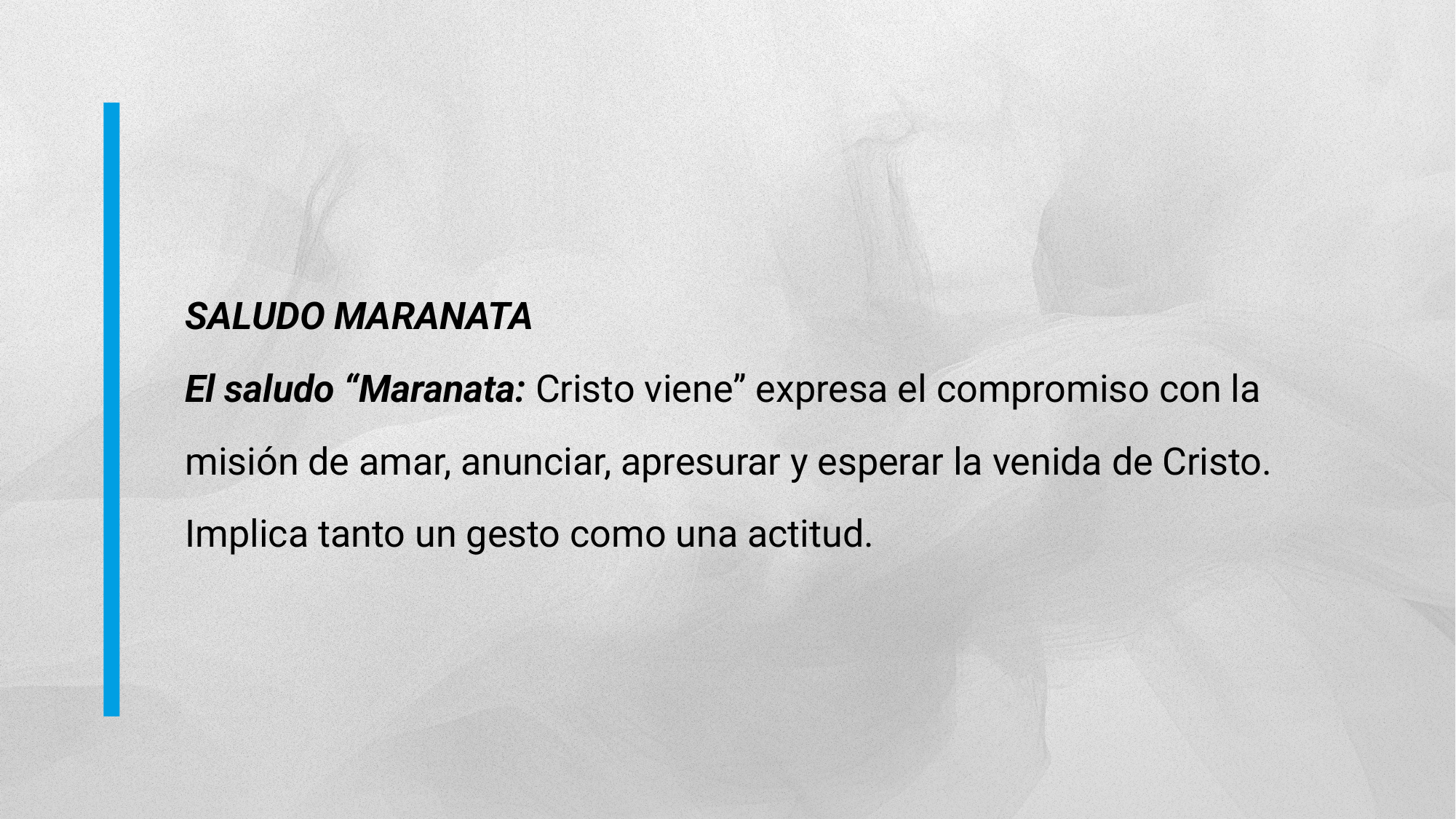

SALUDO MARANATA
El saludo “Maranata: Cristo viene” expresa el compromiso con la misión de amar, anunciar, apresurar y esperar la venida de Cristo. Implica tanto un gesto como una actitud.